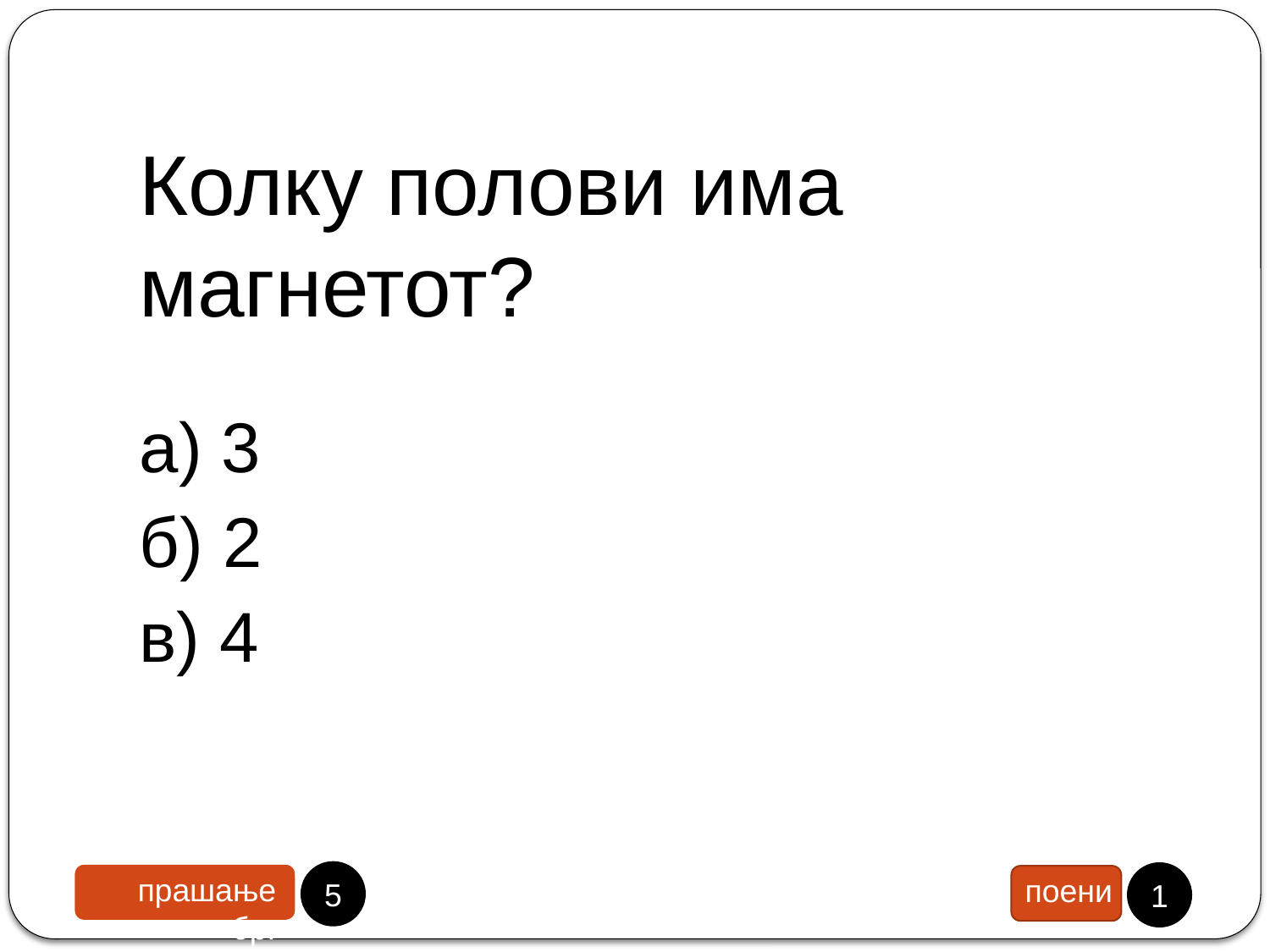

# Колку полови има магнетот?
а) 3
б) 2
в) 4
5
1
прашање бр.

поени